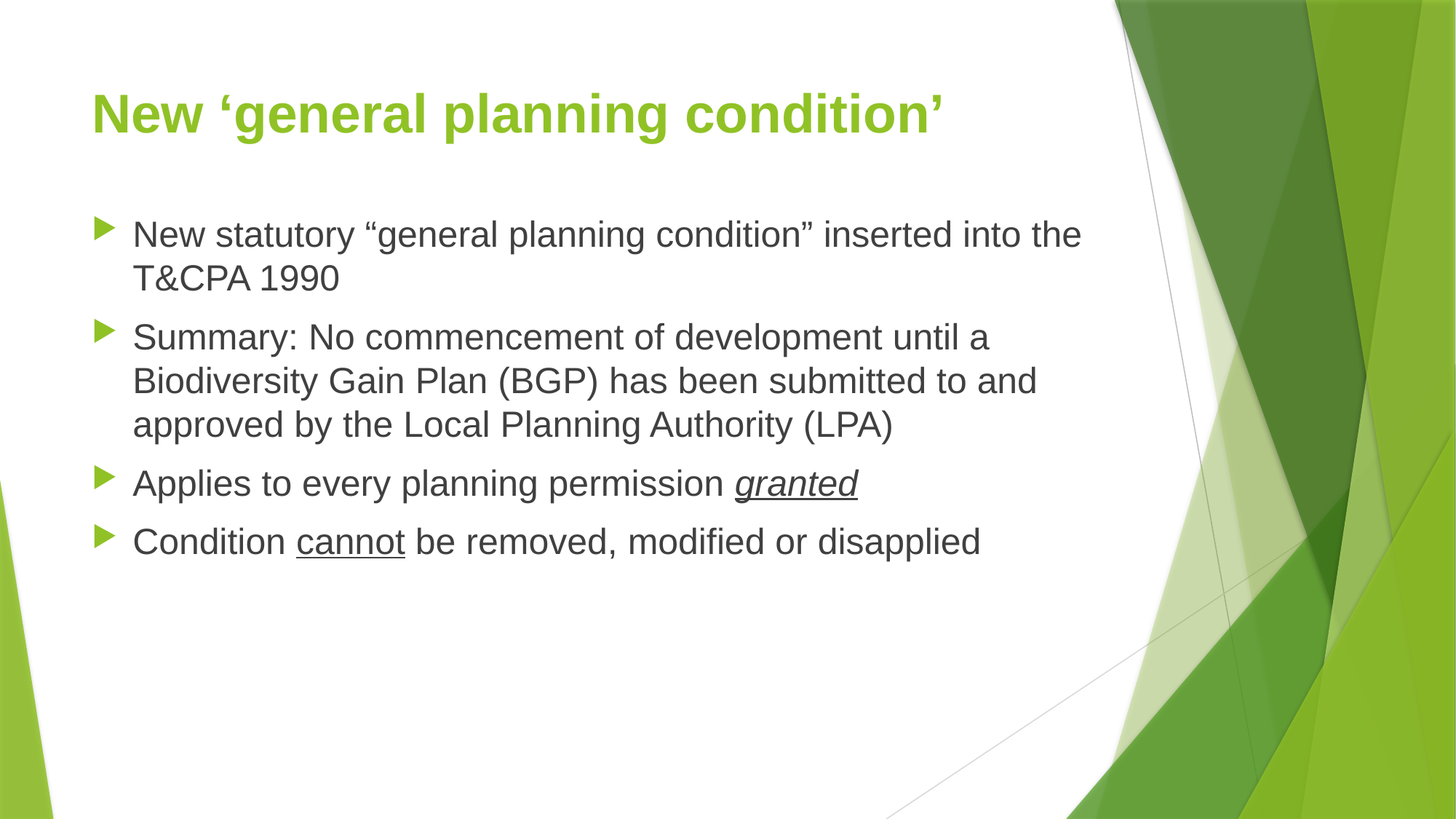

# New ‘general planning condition’
New statutory “general planning condition” inserted into the T&CPA 1990
Summary: No commencement of development until a Biodiversity Gain Plan (BGP) has been submitted to and approved by the Local Planning Authority (LPA)
Applies to every planning permission granted
Condition cannot be removed, modified or disapplied